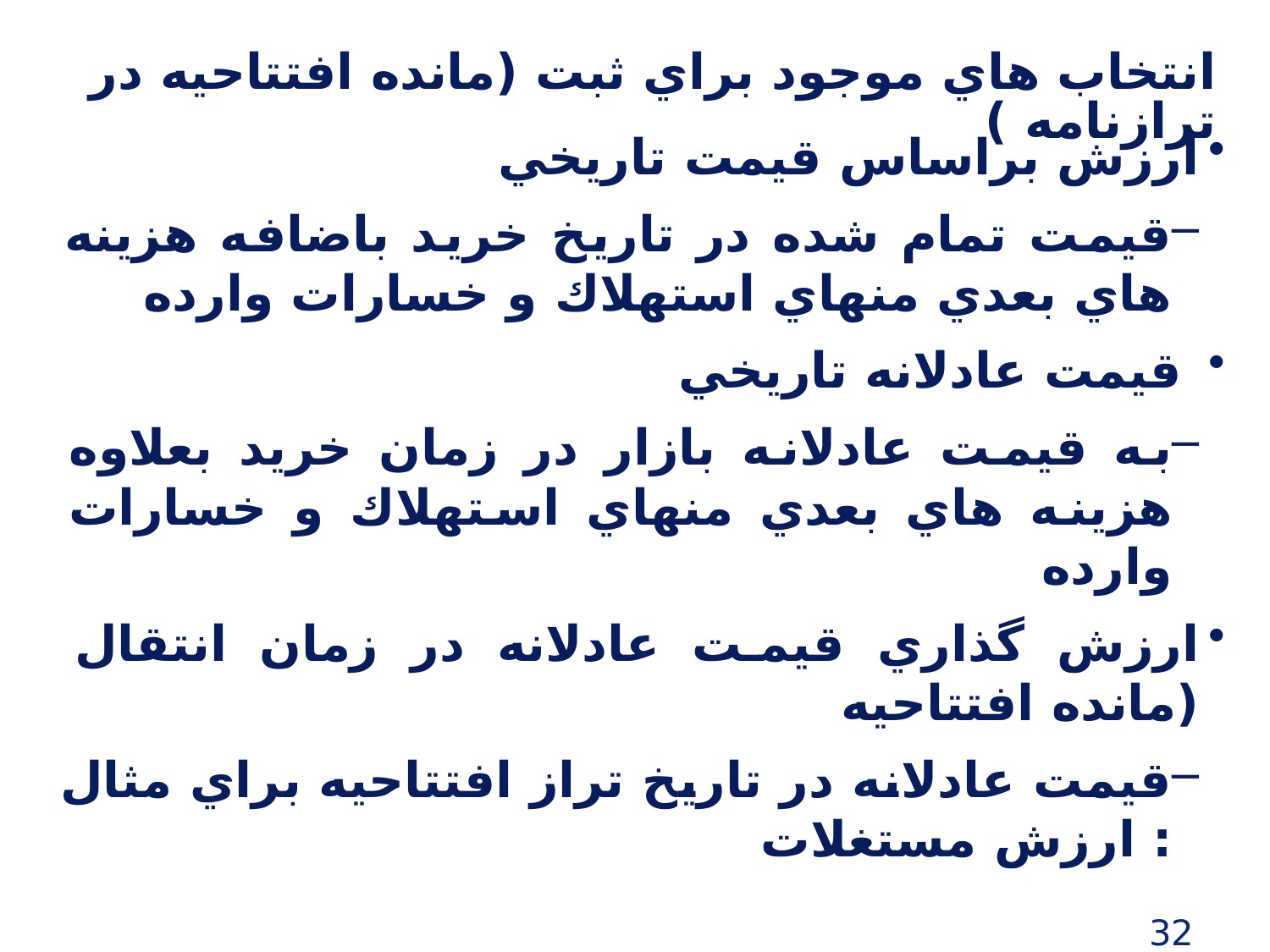

# انتخاب هاي موجود براي ثبت (مانده افتتاحيه در ترازنامه )
ارزش براساس قيمت تاريخي
قيمت تمام شده در تاريخ خريد باضافه هزينه هاي بعدي منهاي استهلاك و خسارات وارده
 قيمت عادلانه تاريخي
به قيمت عادلانه بازار در زمان خريد بعلاوه هزينه هاي بعدي منهاي استهلاك و خسارات وارده
ارزش گذاري قيمت عادلانه در زمان انتقال (مانده افتتاحيه
قيمت عادلانه در تاريخ تراز افتتاحيه براي مثال : ارزش مستغلات